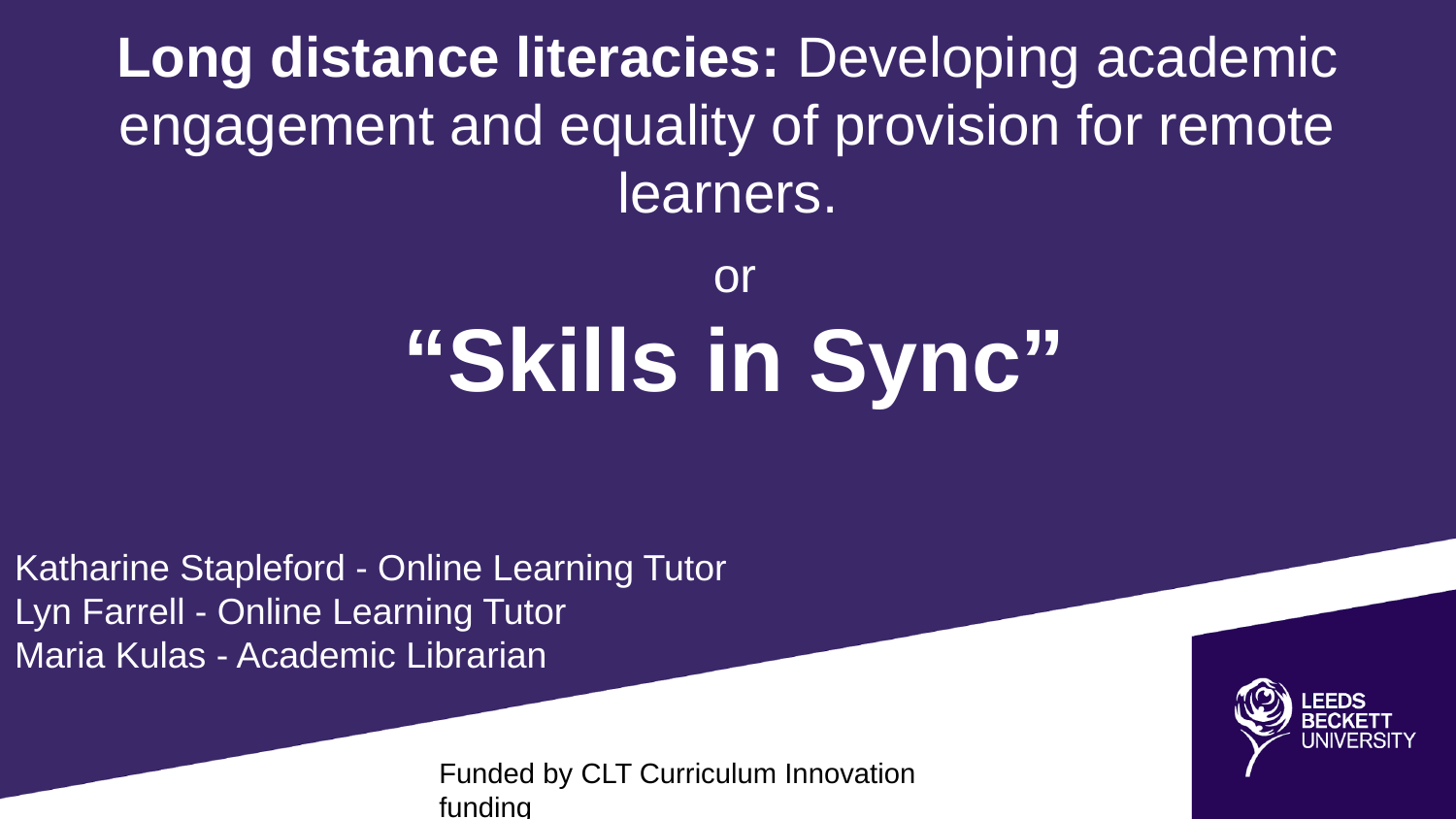

Long distance literacies: Developing academic engagement and equality of provision for remote learners.
or
“Skills in Sync”
Katharine Stapleford - Online Learning Tutor
Lyn Farrell - Online Learning Tutor
Maria Kulas - Academic Librarian
Funded by CLT Curriculum Innovation funding